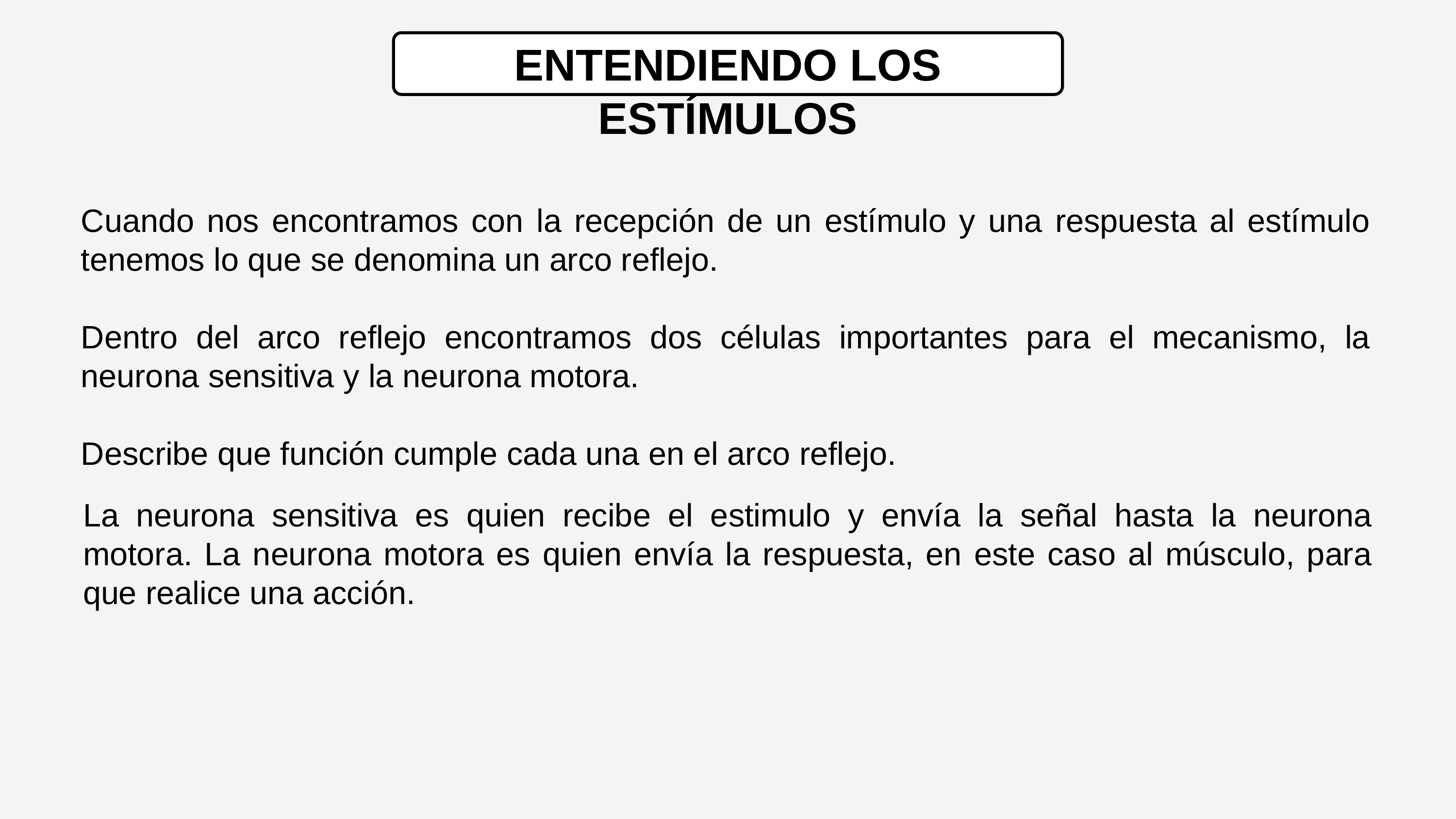

ENTENDIENDO LOS ESTÍMULOS

Cuando nos encontramos con la recepción de un estímulo y una respuesta al estímulo tenemos lo que se denomina un arco reflejo.

Dentro del arco reflejo encontramos dos células importantes para el mecanismo, la neurona sensitiva y la neurona motora.

Describe que función cumple cada una en el arco reflejo.
La neurona sensitiva es quien recibe el estimulo y envía la señal hasta la neurona motora. La neurona motora es quien envía la respuesta, en este caso al músculo, para que realice una acción.